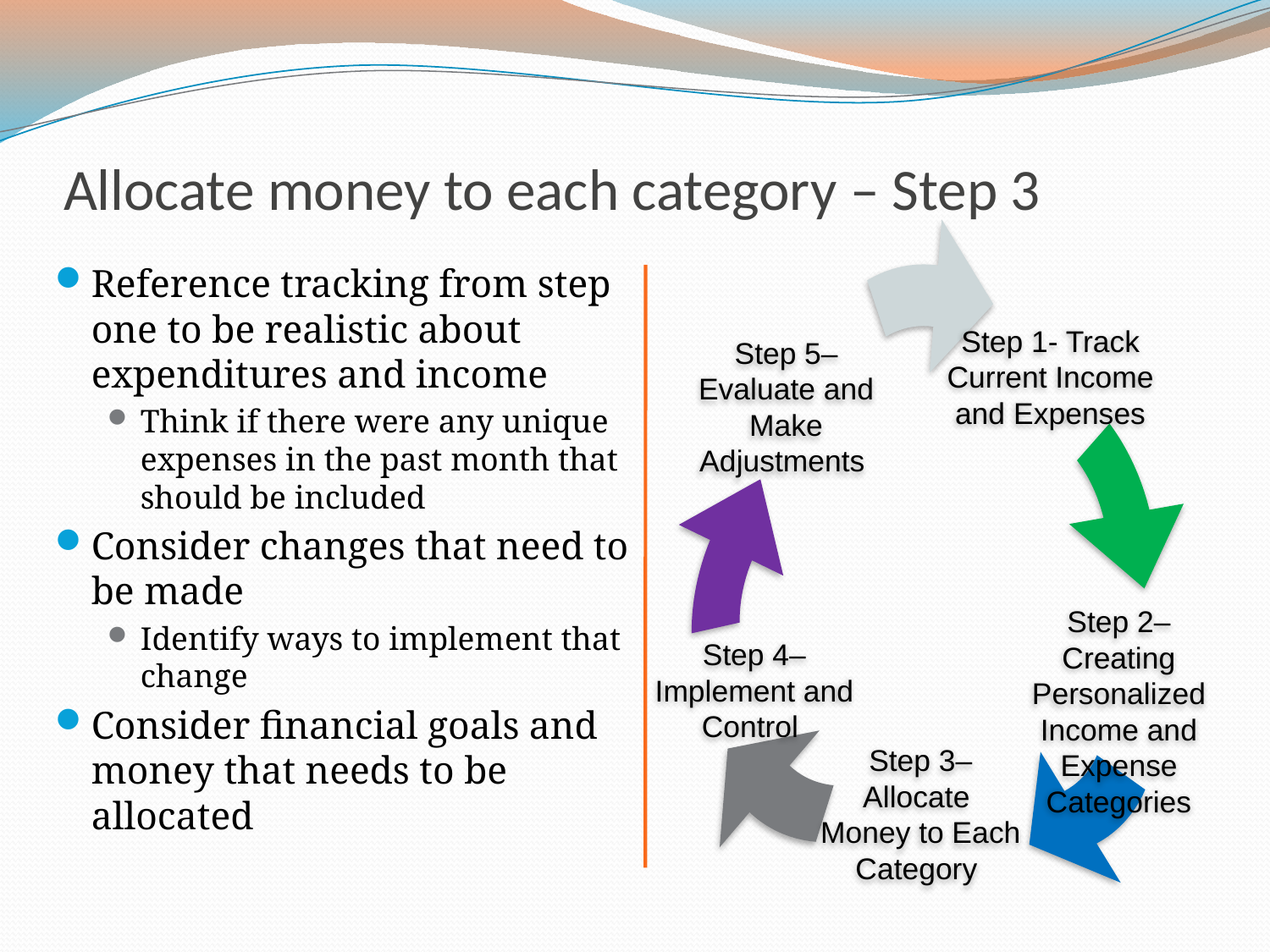

# Allocate money to each category – Step 3
Reference tracking from step one to be realistic about expenditures and income
Think if there were any unique expenses in the past month that should be included
Consider changes that need to be made
Identify ways to implement that change
Consider financial goals and money that needs to be allocated

Step 1- Track Current Income and Expenses
Step 5– Evaluate and Make Adjustments
Step 2– Creating Personalized Income and Expense Categories
Step 4– Implement and Control
Step 3– Allocate
Money to Each
Category